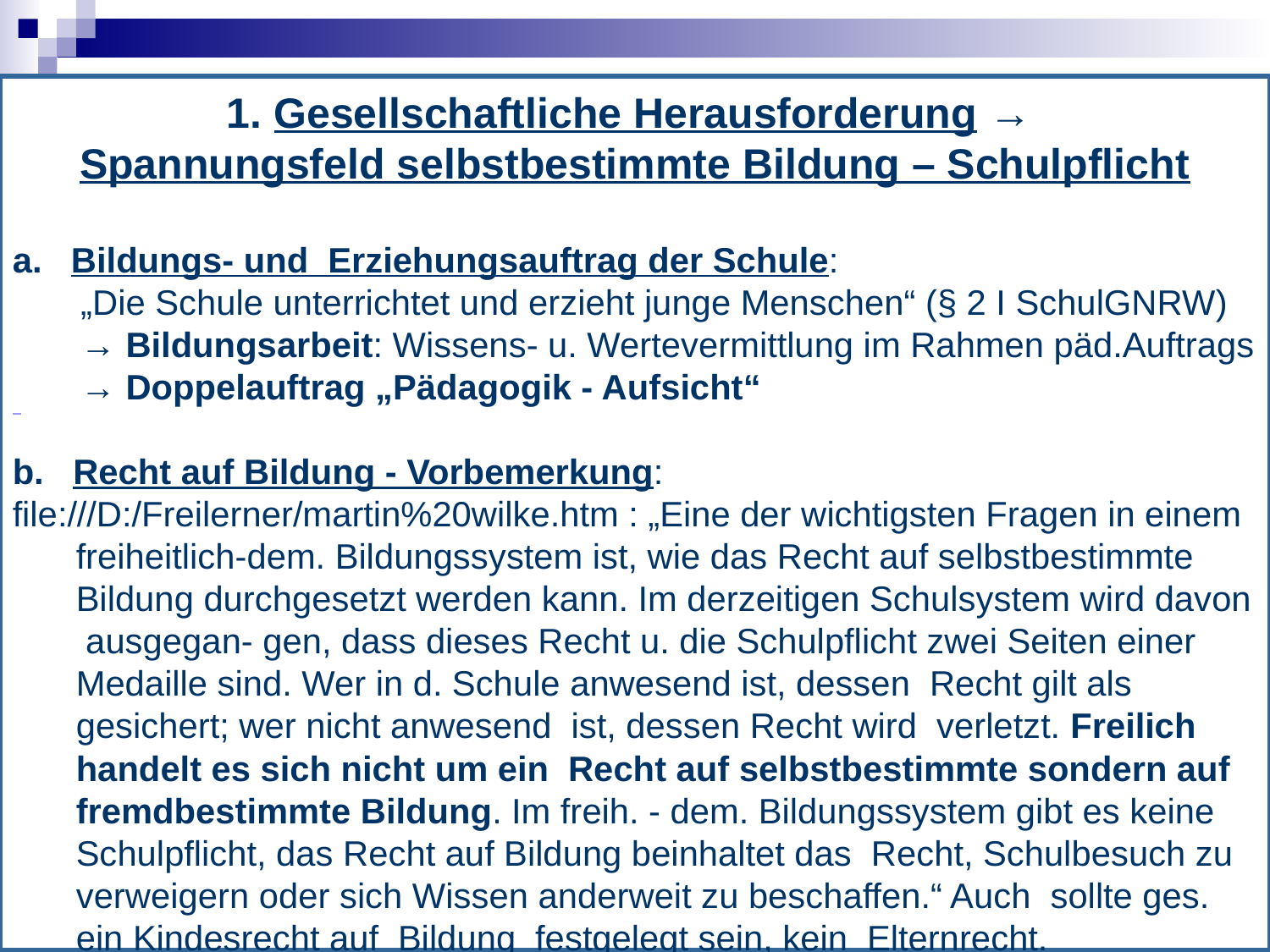

1. Gesellschaftliche Herausforderung →
Spannungsfeld selbstbestimmte Bildung – Schulpflicht

a.   Bildungs- und  Erziehungsauftrag der Schule:
       „Die Schule unterrichtet und erzieht junge Menschen“ (§ 2 I SchulGNRW)
       → Bildungsarbeit: Wissens- u. Wertevermittlung im Rahmen päd.Auftrags
       → Doppelauftrag „Pädagogik - Aufsicht“

b.   Recht auf Bildung - Vorbemerkung:
file:///D:/Freilerner/martin%20wilke.htm : „Eine der wichtigsten Fragen in einem freiheitlich-dem. Bildungssystem ist, wie das Recht auf selbstbestimmte Bildung durchgesetzt werden kann. Im derzeitigen Schulsystem wird davon  ausgegan- gen, dass dieses Recht u. die Schulpflicht zwei Seiten einer Medaille sind. Wer in d. Schule anwesend ist, dessen  Recht gilt als gesichert; wer nicht anwesend  ist, dessen Recht wird  verletzt. Freilich  handelt es sich nicht um ein  Recht auf selbstbestimmte sondern auf  fremdbestimmte Bildung. Im freih. - dem. Bildungssystem gibt es keine Schulpflicht, das Recht auf Bildung beinhaltet das  Recht, Schulbesuch zu verweigern oder sich Wissen anderweit zu beschaffen.“ Auch  sollte ges. ein Kindesrecht auf  Bildung  festgelegt sein, kein  Elternrecht.